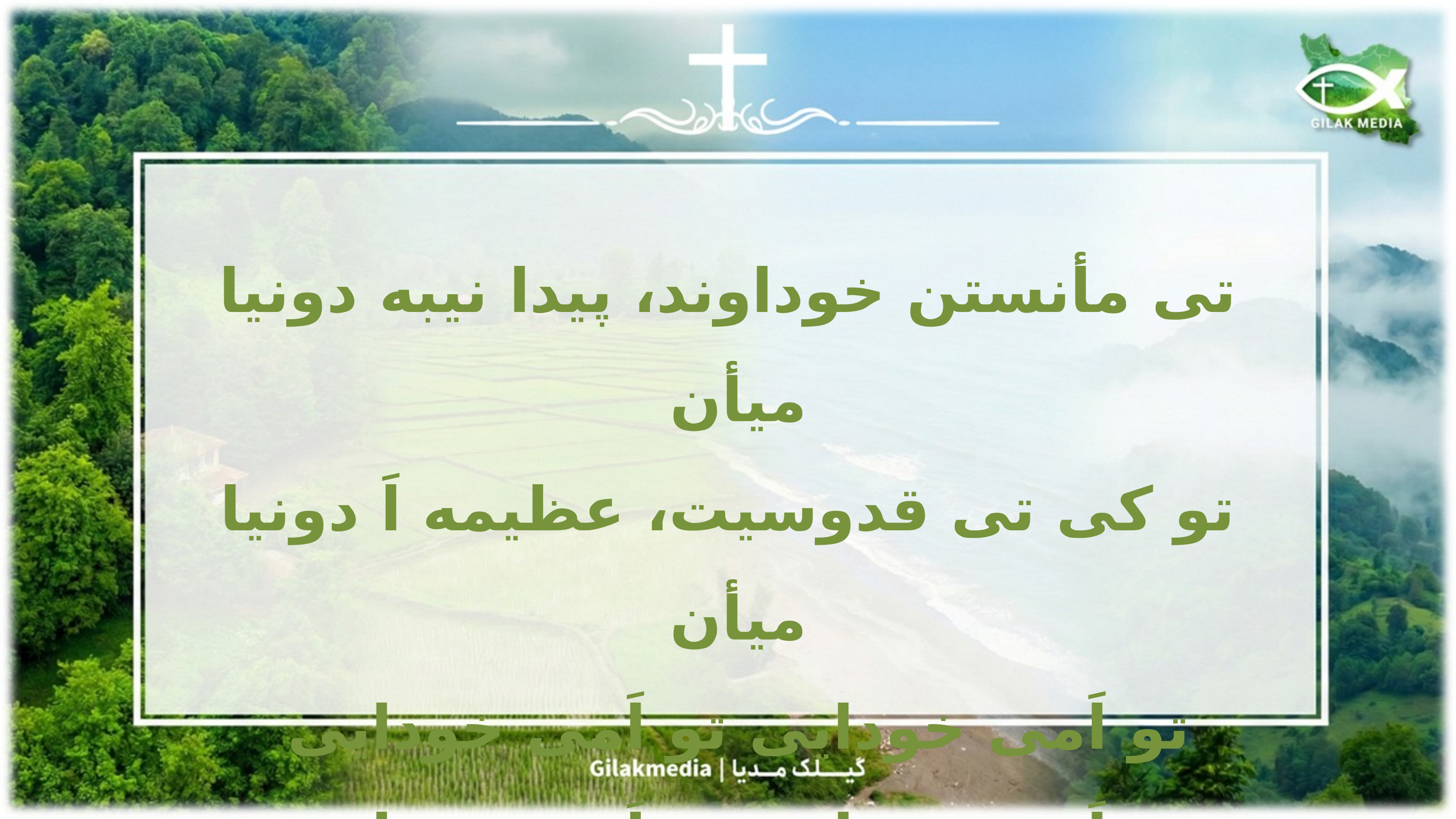

تی مأنستن خوداوند، پیدا نیبه دونیا میأن
تو کی تی قدوسیت، عظیمه اَ دونیا میأن
تو اَمی خودایی تو اَمی خودایی
تو اَمی خودایی تو اَمی خودایی